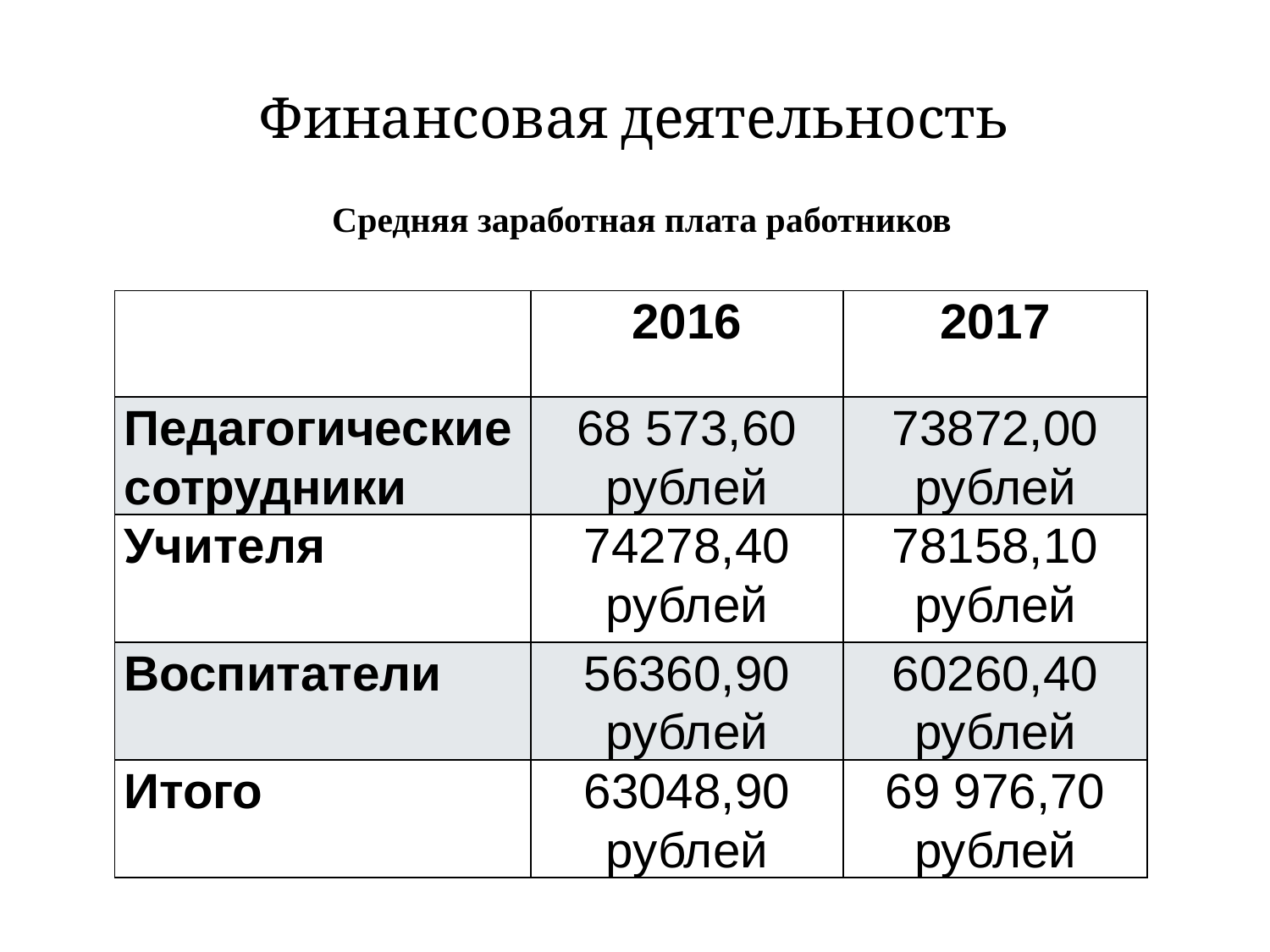

# Финансовая деятельность
Средняя заработная плата работников

|  | 2016 | 2017 |
| --- | --- | --- |
| Педагогические сотрудники | 68 573,60 рублей | 73872,00 рублей |
| Учителя | 74278,40 рублей | 78158,10 рублей |
| Воспитатели | 56360,90 рублей | 60260,40 рублей |
| Итого | 63048,90 рублей | 69 976,70 рублей |